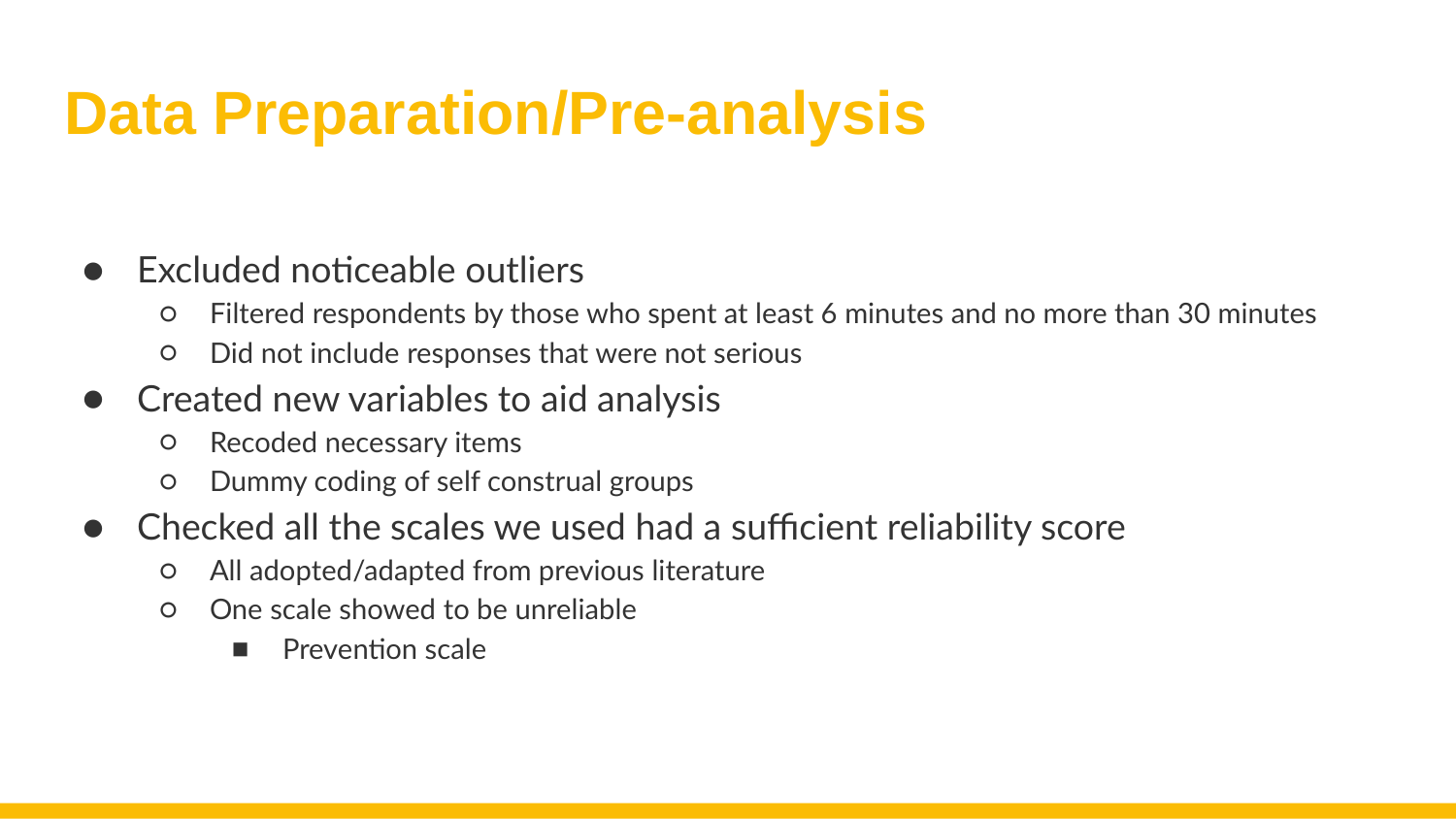

# Data Preparation/Pre-analysis
Excluded noticeable outliers
Filtered respondents by those who spent at least 6 minutes and no more than 30 minutes
Did not include responses that were not serious
Created new variables to aid analysis
Recoded necessary items
Dummy coding of self construal groups
Checked all the scales we used had a sufficient reliability score
All adopted/adapted from previous literature
One scale showed to be unreliable
Prevention scale
27